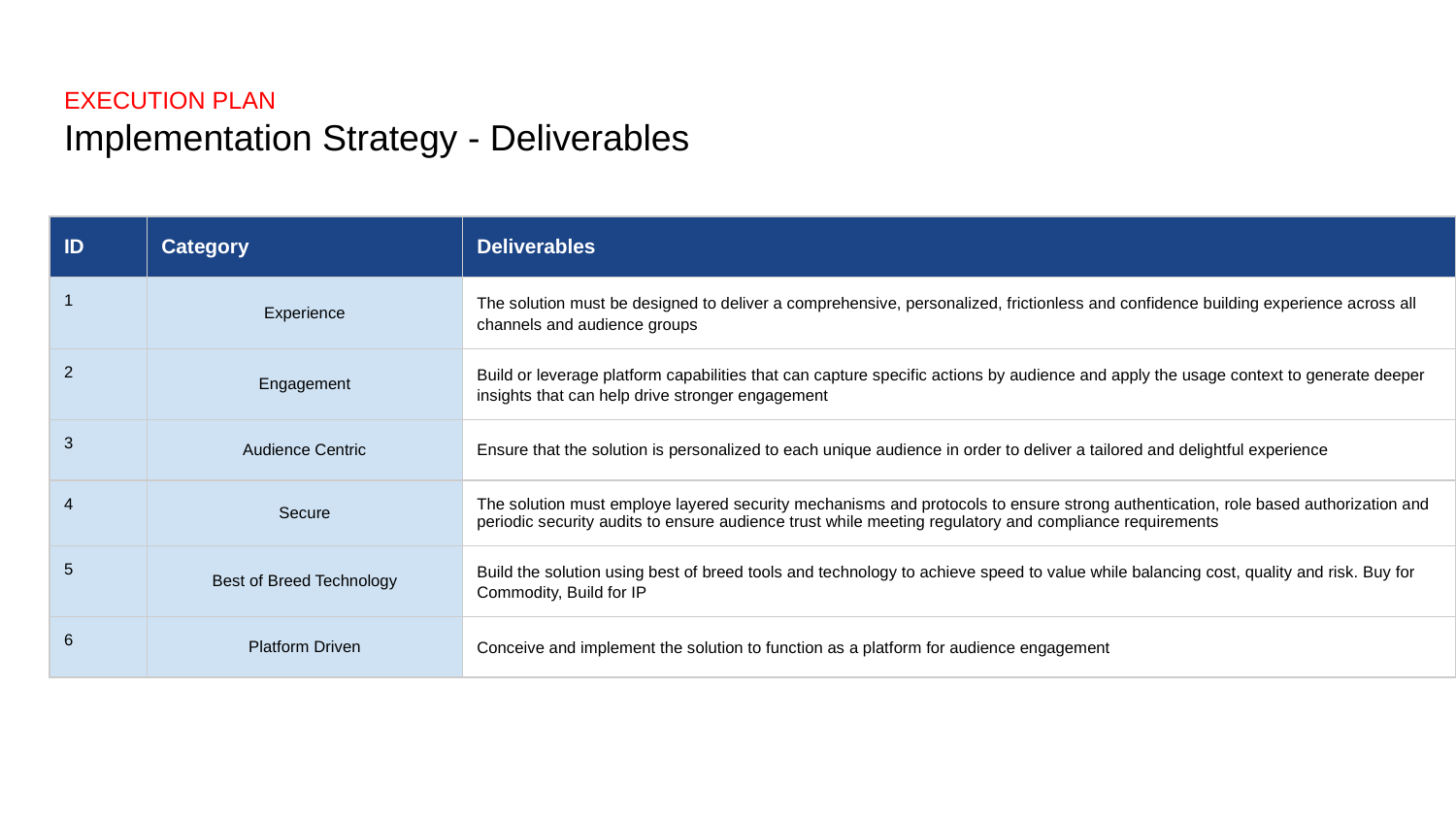

# EXECUTION PLAN
Implementation Strategy - Deliverables
| ID | Category | Deliverables |
| --- | --- | --- |
| 1 | Experience | The solution must be designed to deliver a comprehensive, personalized, frictionless and confidence building experience across all channels and audience groups |
| 2 | Engagement | Build or leverage platform capabilities that can capture specific actions by audience and apply the usage context to generate deeper insights that can help drive stronger engagement |
| 3 | Audience Centric | Ensure that the solution is personalized to each unique audience in order to deliver a tailored and delightful experience |
| 4 | Secure | The solution must employe layered security mechanisms and protocols to ensure strong authentication, role based authorization and periodic security audits to ensure audience trust while meeting regulatory and compliance requirements |
| 5 | Best of Breed Technology | Build the solution using best of breed tools and technology to achieve speed to value while balancing cost, quality and risk. Buy for Commodity, Build for IP |
| 6 | Platform Driven | Conceive and implement the solution to function as a platform for audience engagement |